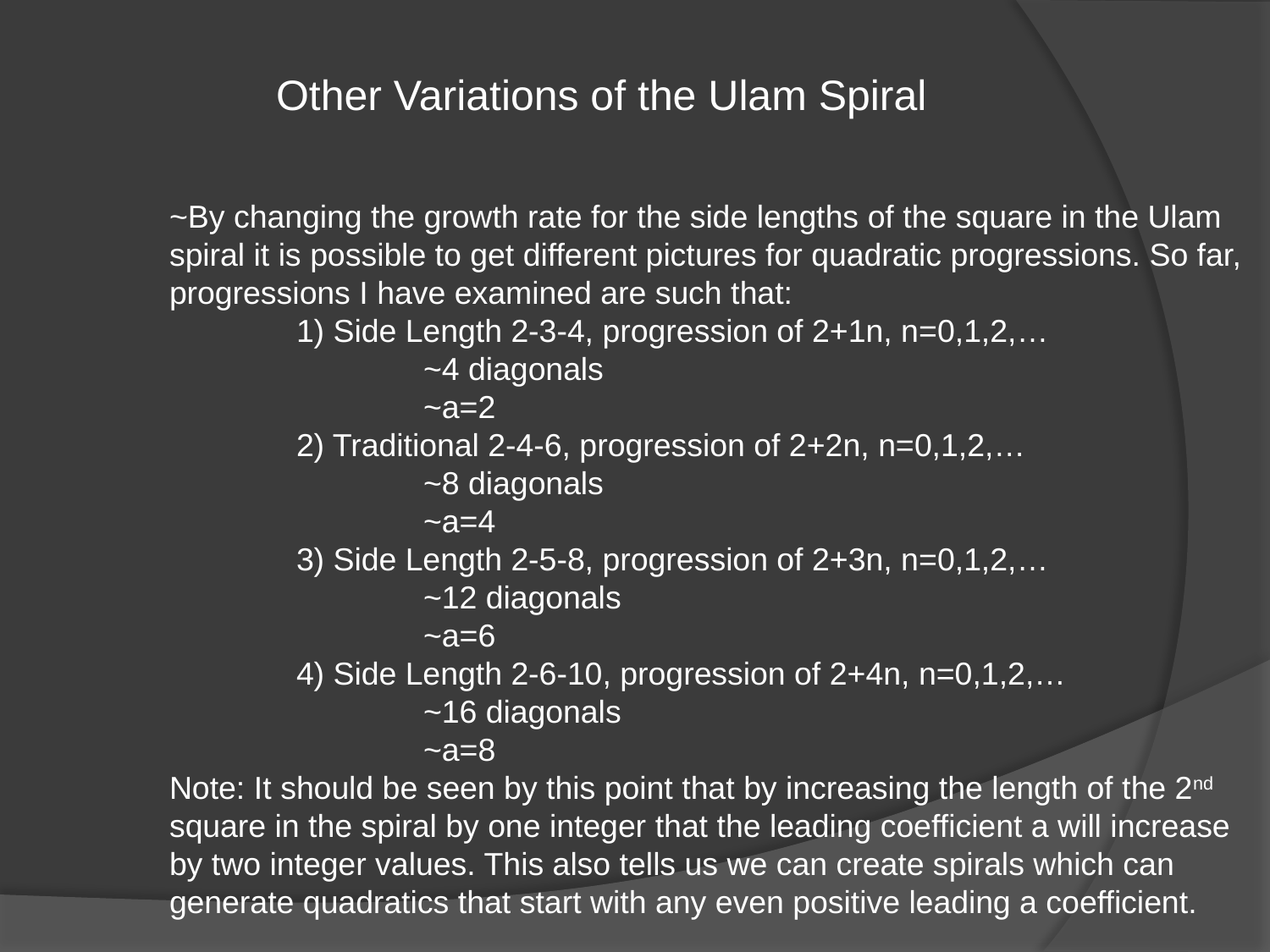

Other Variations of the Ulam Spiral
~By changing the growth rate for the side lengths of the square in the Ulam
spiral it is possible to get different pictures for quadratic progressions. So far,
progressions I have examined are such that:
	1) Side Length 2-3-4, progression of 2+1n, n=0,1,2,…
		~4 diagonals
		~a=2
	2) Traditional 2-4-6, progression of 2+2n, n=0,1,2,…
		~8 diagonals
		~a=4
	3) Side Length 2-5-8, progression of 2+3n, n=0,1,2,…
		~12 diagonals
		~a=6
	4) Side Length 2-6-10, progression of 2+4n, n=0,1,2,…
		~16 diagonals
		~a=8
Note: It should be seen by this point that by increasing the length of the 2nd
square in the spiral by one integer that the leading coefficient a will increase
by two integer values. This also tells us we can create spirals which can
generate quadratics that start with any even positive leading a coefficient.